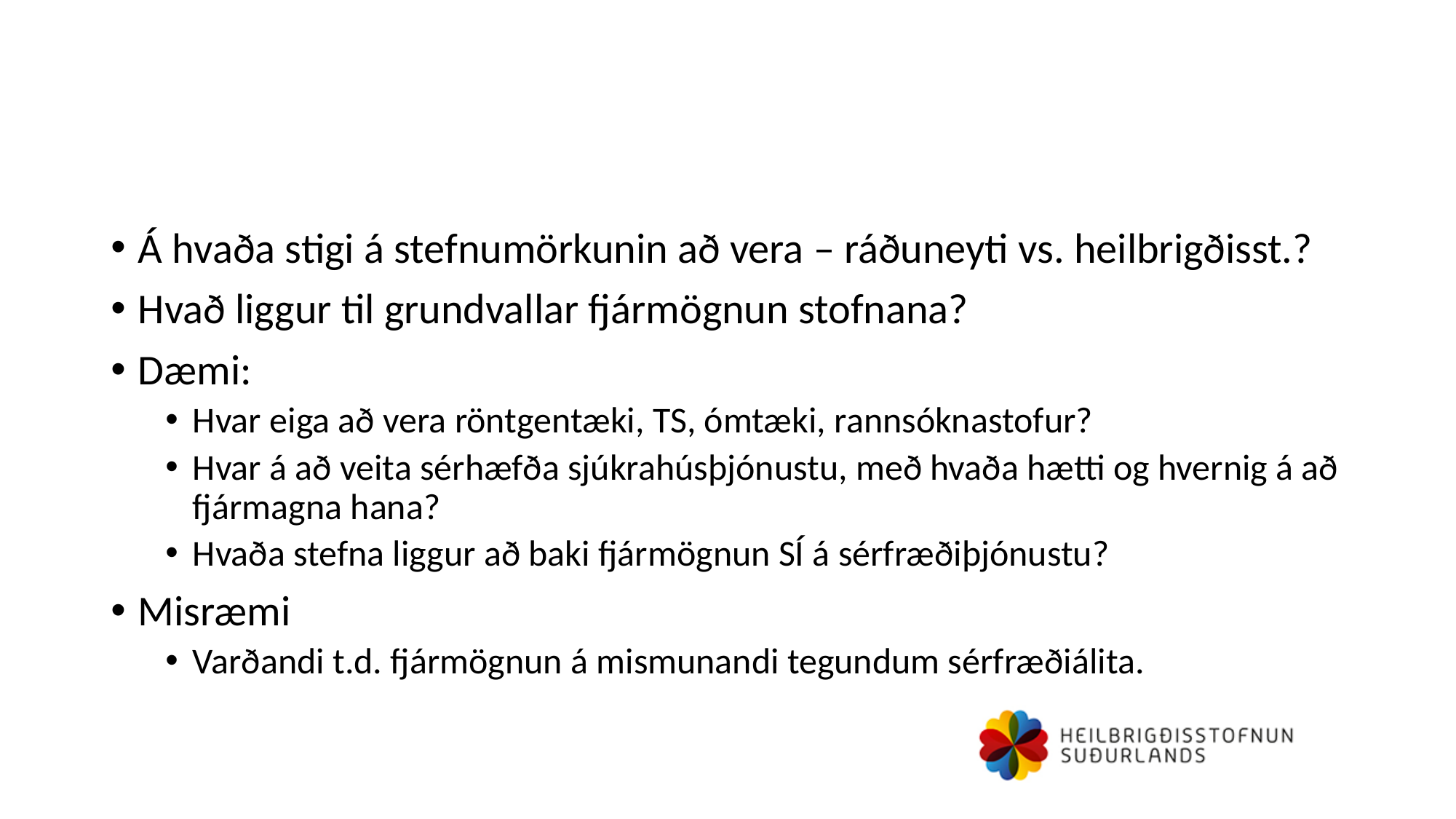

#
Á hvaða stigi á stefnumörkunin að vera – ráðuneyti vs. heilbrigðisst.?
Hvað liggur til grundvallar fjármögnun stofnana?
Dæmi:
Hvar eiga að vera röntgentæki, TS, ómtæki, rannsóknastofur?
Hvar á að veita sérhæfða sjúkrahúsþjónustu, með hvaða hætti og hvernig á að fjármagna hana?
Hvaða stefna liggur að baki fjármögnun SÍ á sérfræðiþjónustu?
Misræmi
Varðandi t.d. fjármögnun á mismunandi tegundum sérfræðiálita.